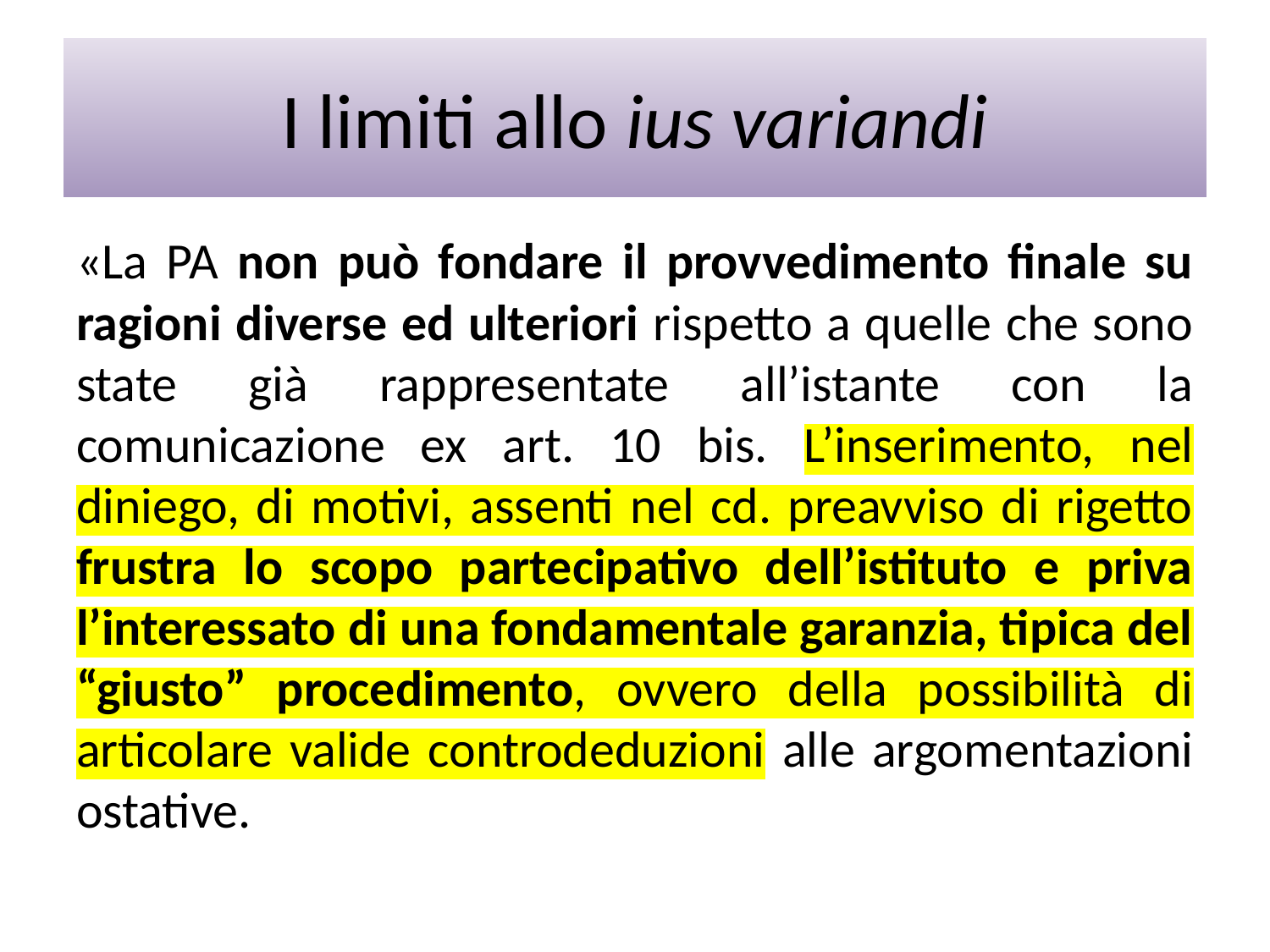

# I limiti allo ius variandi
«La PA non può fondare il provvedimento finale su ragioni diverse ed ulteriori rispetto a quelle che sono state già rappresentate all’istante con la comunicazione ex art. 10 bis. L’inserimento, nel diniego, di motivi, assenti nel cd. preavviso di rigetto frustra lo scopo partecipativo dell’istituto e priva l’interessato di una fondamentale garanzia, tipica del “giusto” procedimento, ovvero della possibilità di articolare valide controdeduzioni alle argomentazioni ostative.